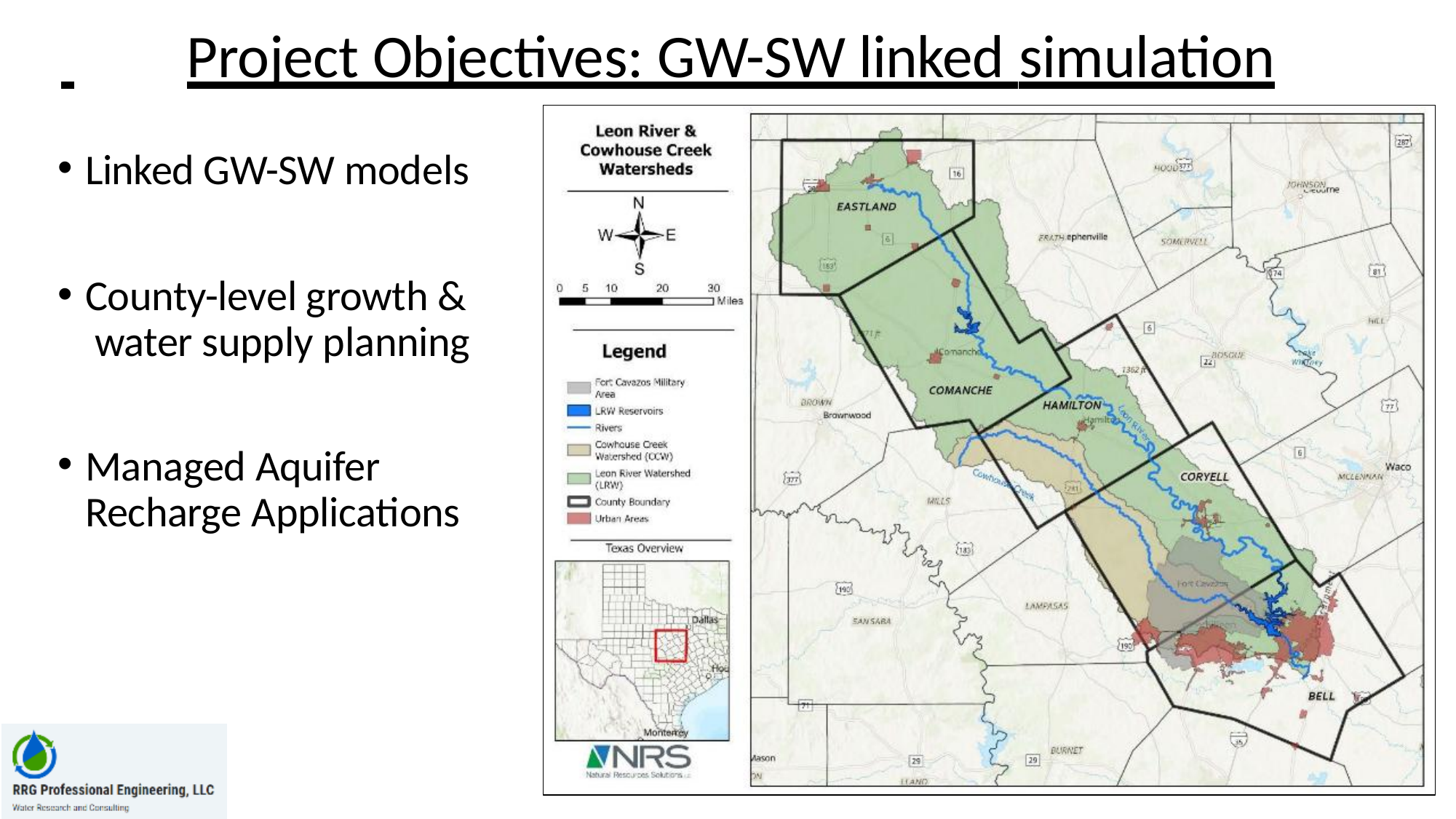

# Project Objectives: GW-SW linked simulation

Linked GW-SW models

County-level growth &  water supply planning

Managed Aquifer  Recharge Applications